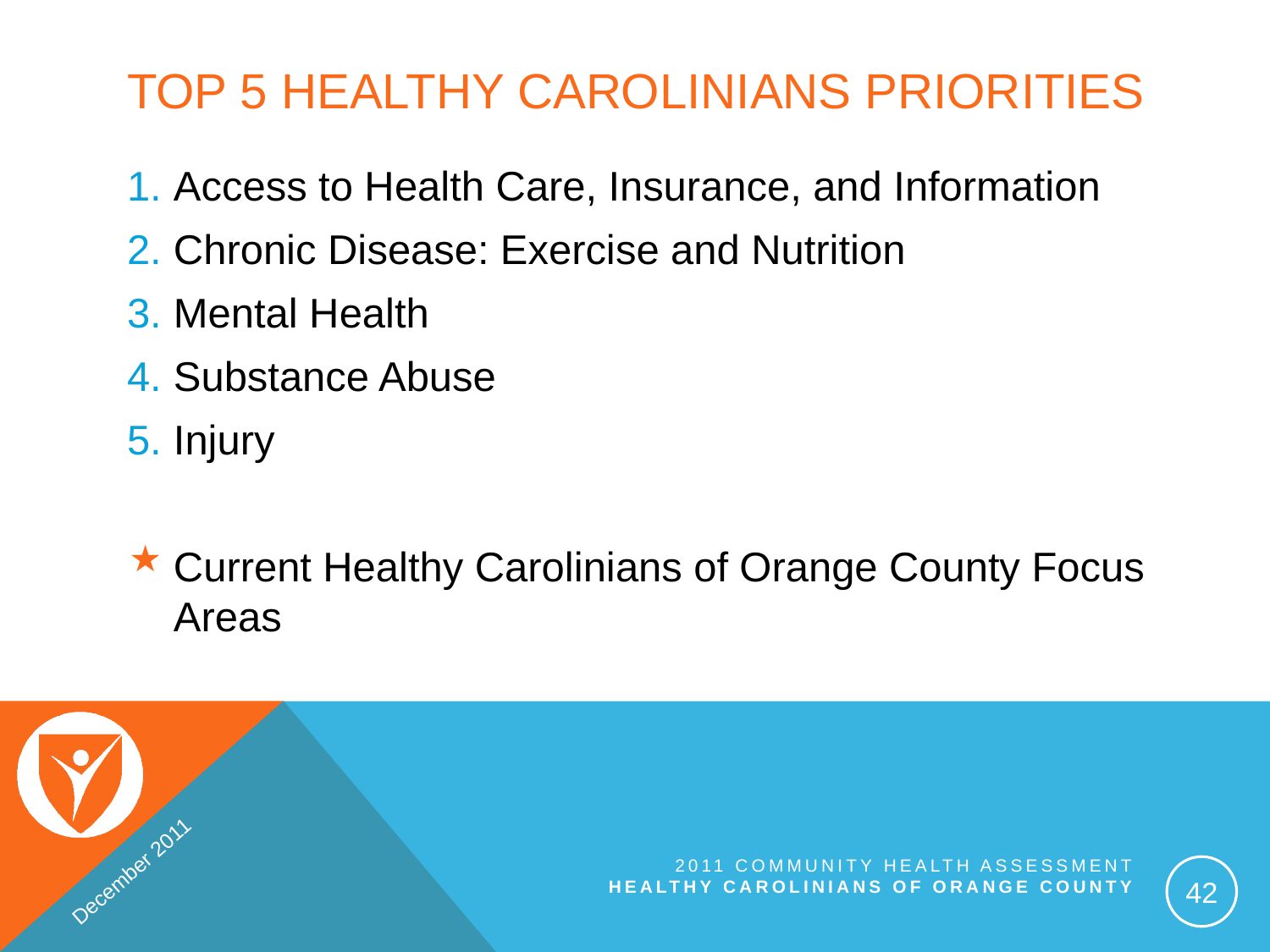

# Top 5 Healthy Carolinians Priorities
Access to Health Care, Insurance, and Information
Chronic Disease: Exercise and Nutrition
Mental Health
Substance Abuse
Injury

Current Healthy Carolinians of Orange County Focus Areas
December 2011
2011 Community Health Assessment
Healthy Carolinians of orange county
42